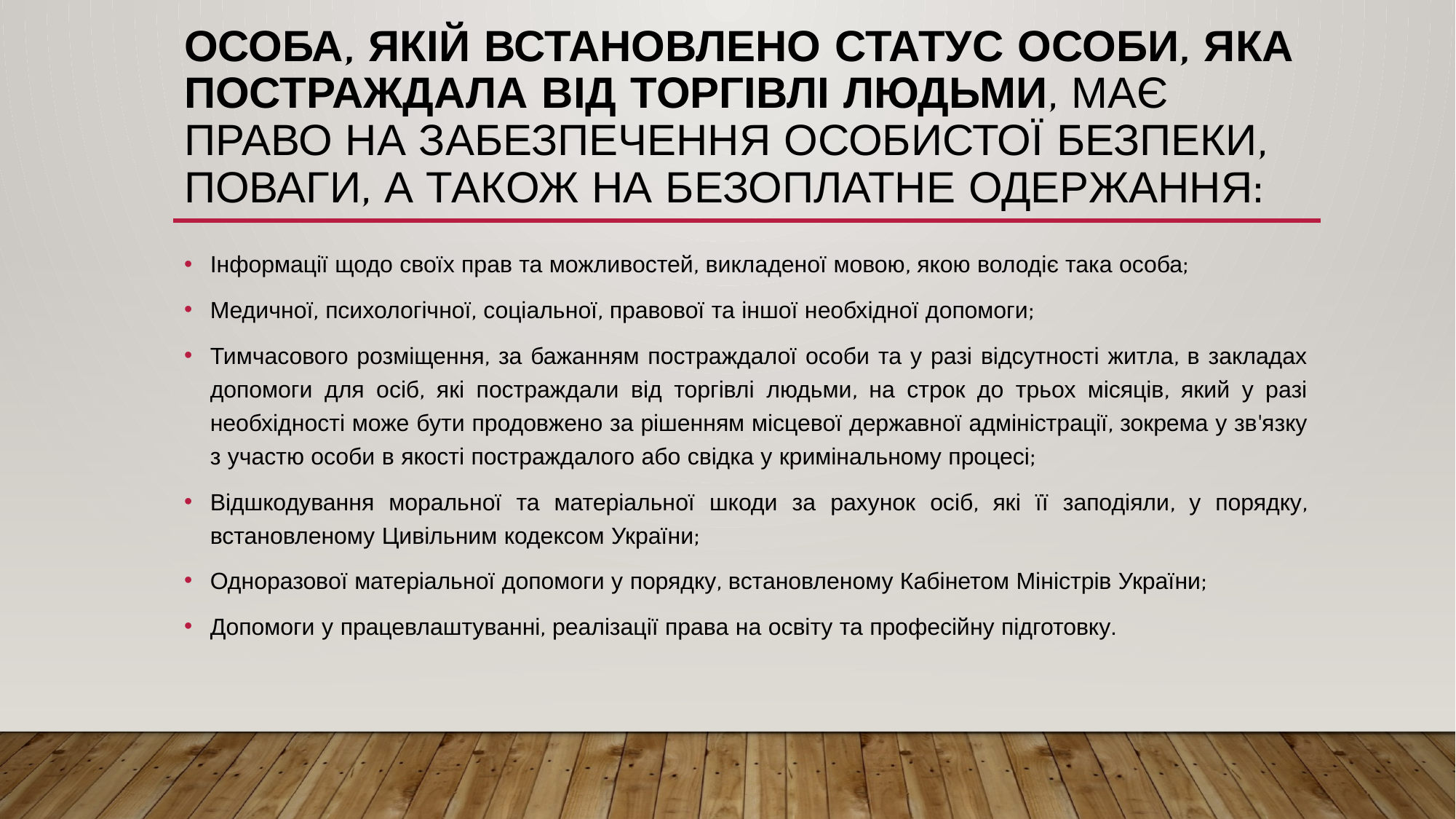

# Особа, якій встановлено статус особи, яка постраждала від торгівлі людьми, має право на забезпечення особистої безпеки, поваги, а також на безоплатне одержання:
Інформації щодо своїх прав та можливостей, викладеної мовою, якою володіє така особа;
Медичної, психологічної, соціальної, правової та іншої необхідної допомоги;
Тимчасового розміщення, за бажанням постраждалої особи та у разі відсутності житла, в закладах допомоги для осіб, які постраждали від торгівлі людьми, на строк до трьох місяців, який у разі необхідності може бути продовжено за рішенням місцевої державної адміністрації, зокрема у зв'язку з участю особи в якості постраждалого або свідка у кримінальному процесі;
Відшкодування моральної та матеріальної шкоди за рахунок осіб, які її заподіяли, у порядку, встановленому Цивільним кодексом України;
Одноразової матеріальної допомоги у порядку, встановленому Кабінетом Міністрів України;
Допомоги у працевлаштуванні, реалізації права на освіту та професійну підготовку.